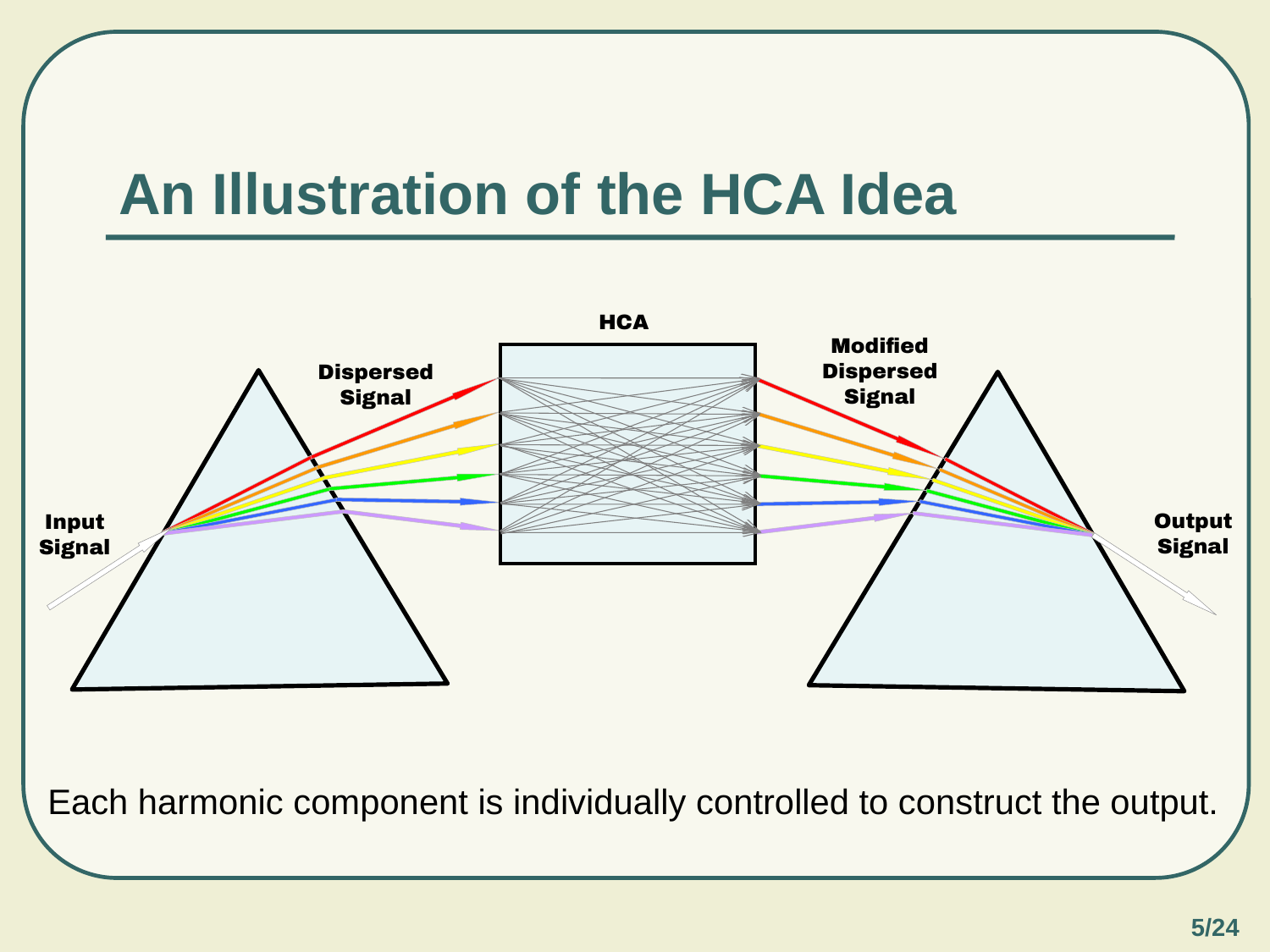

# An Illustration of the HCA Idea
HCA
Modified
Dispersed
Signal

Dispersed
Signal

Output
Signal
Input
Signal

Each harmonic component is individually controlled to construct the output.
5/24